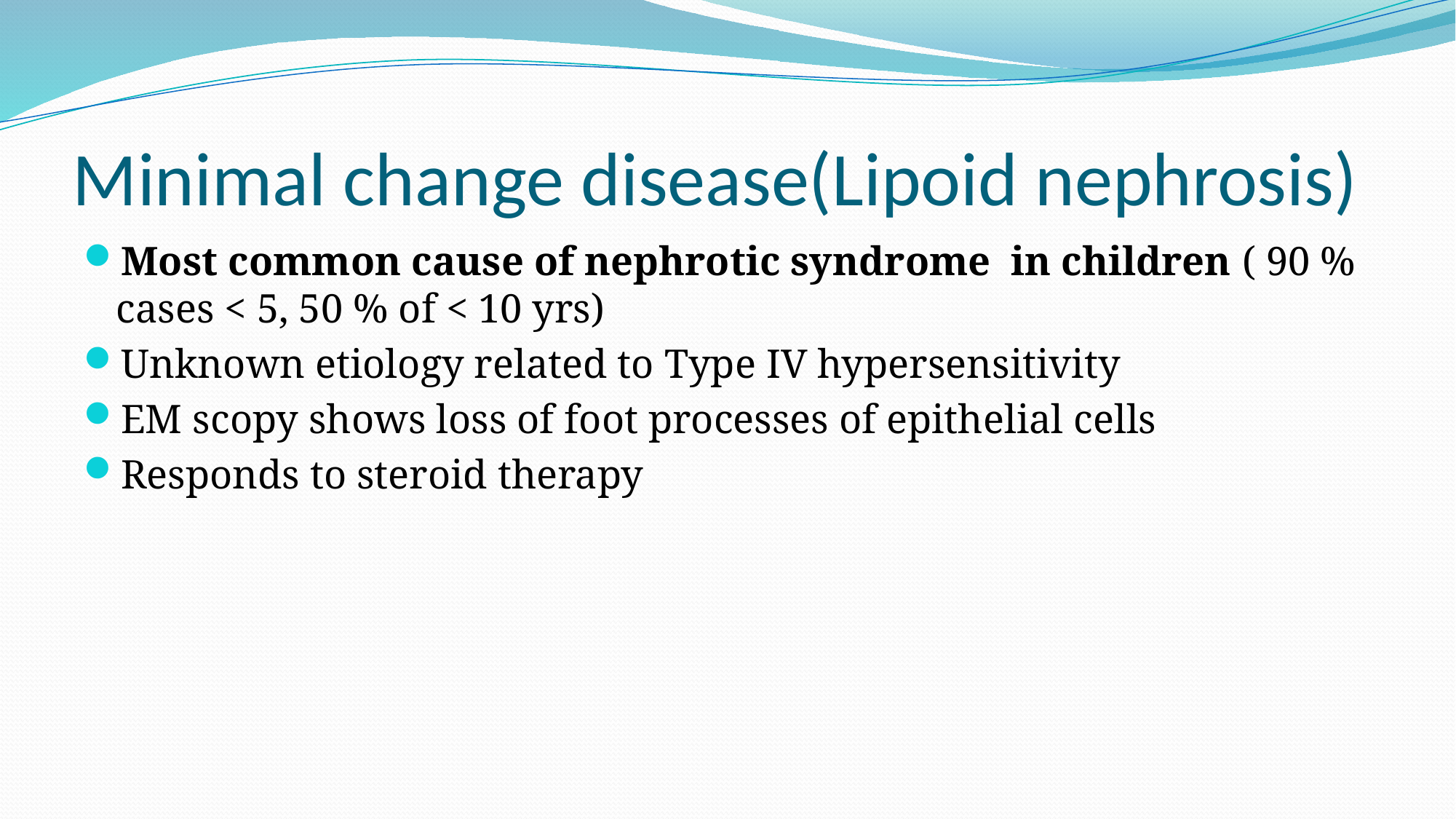

# Minimal change disease(Lipoid nephrosis)
Most common cause of nephrotic syndrome  in children ( 90 % cases < 5, 50 % of < 10 yrs)
Unknown etiology related to Type IV hypersensitivity
EM scopy shows loss of foot processes of epithelial cells
Responds to steroid therapy